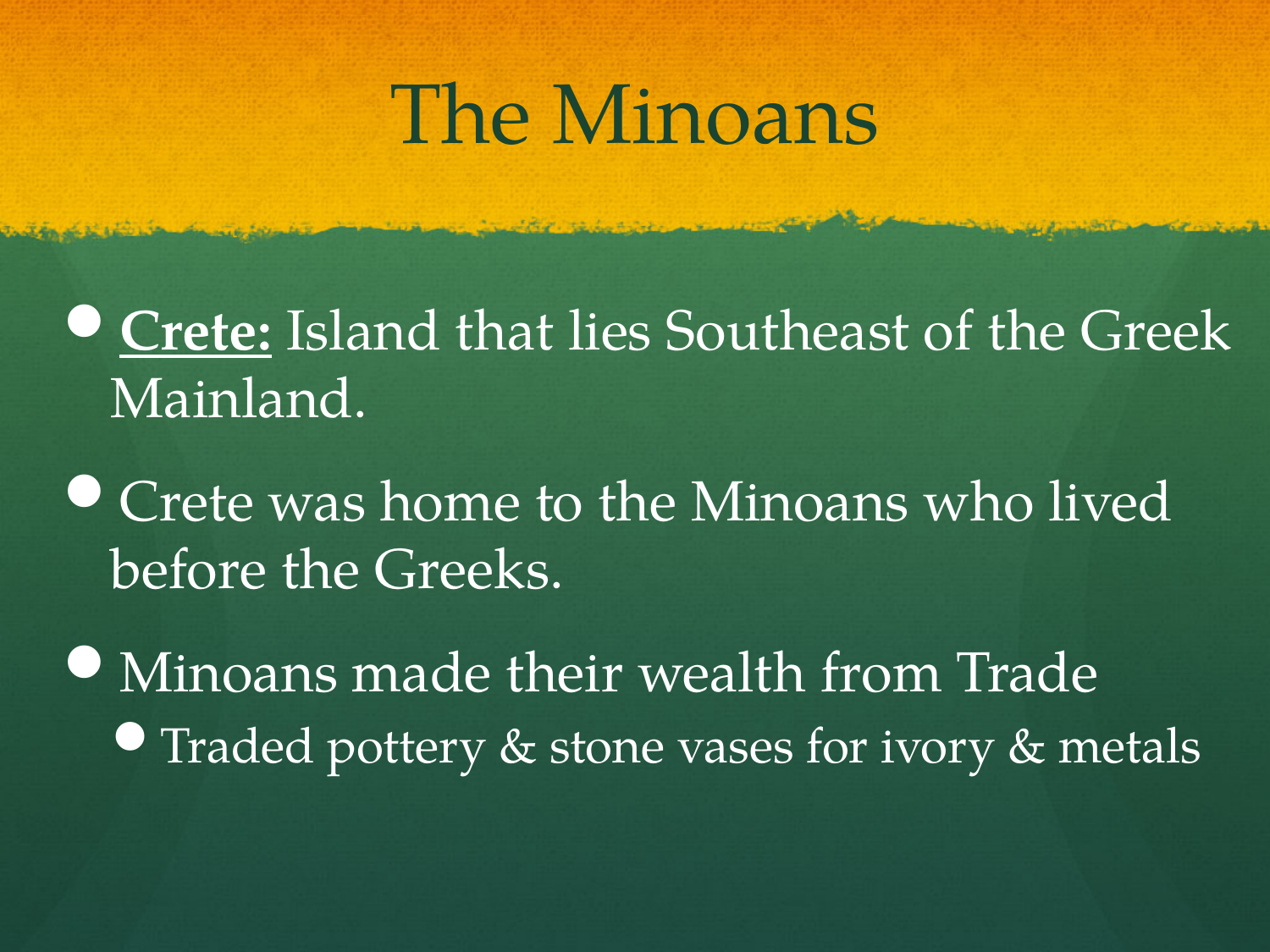

# The Minoans
Crete: Island that lies Southeast of the Greek Mainland.
Crete was home to the Minoans who lived before the Greeks.
Minoans made their wealth from Trade
Traded pottery & stone vases for ivory & metals